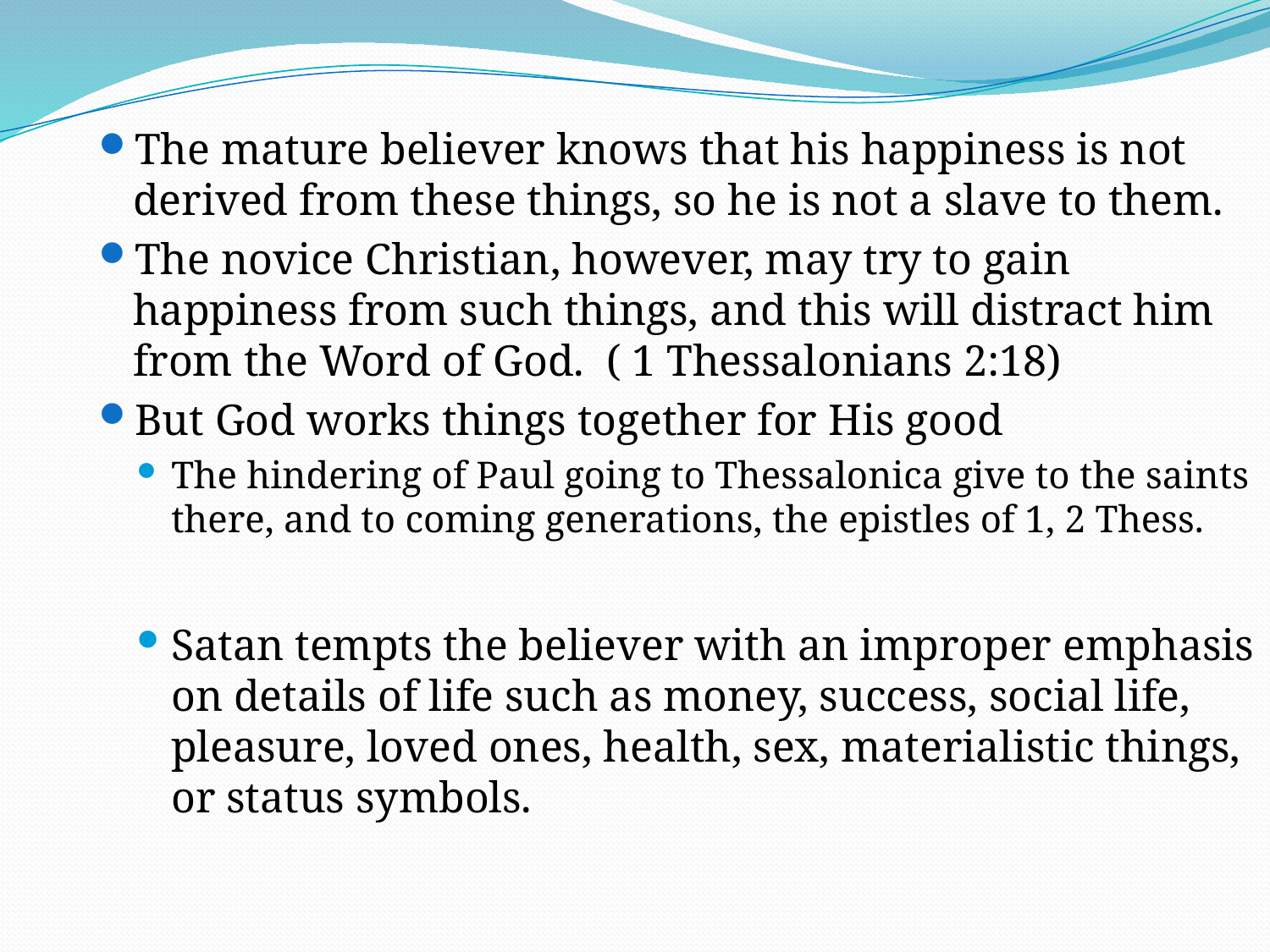

The mature believer knows that his happiness is not derived from these things, so he is not a slave to them.
The novice Christian, however, may try to gain happiness from such things, and this will distract him from the Word of God.  ( 1 Thessalonians 2:18)
But God works things together for His good
The hindering of Paul going to Thessalonica give to the saints there, and to coming generations, the epistles of 1, 2 Thess.

Satan tempts the believer with an improper emphasis on details of life such as money, success, social life, pleasure, loved ones, health, sex, materialistic things, or status symbols.